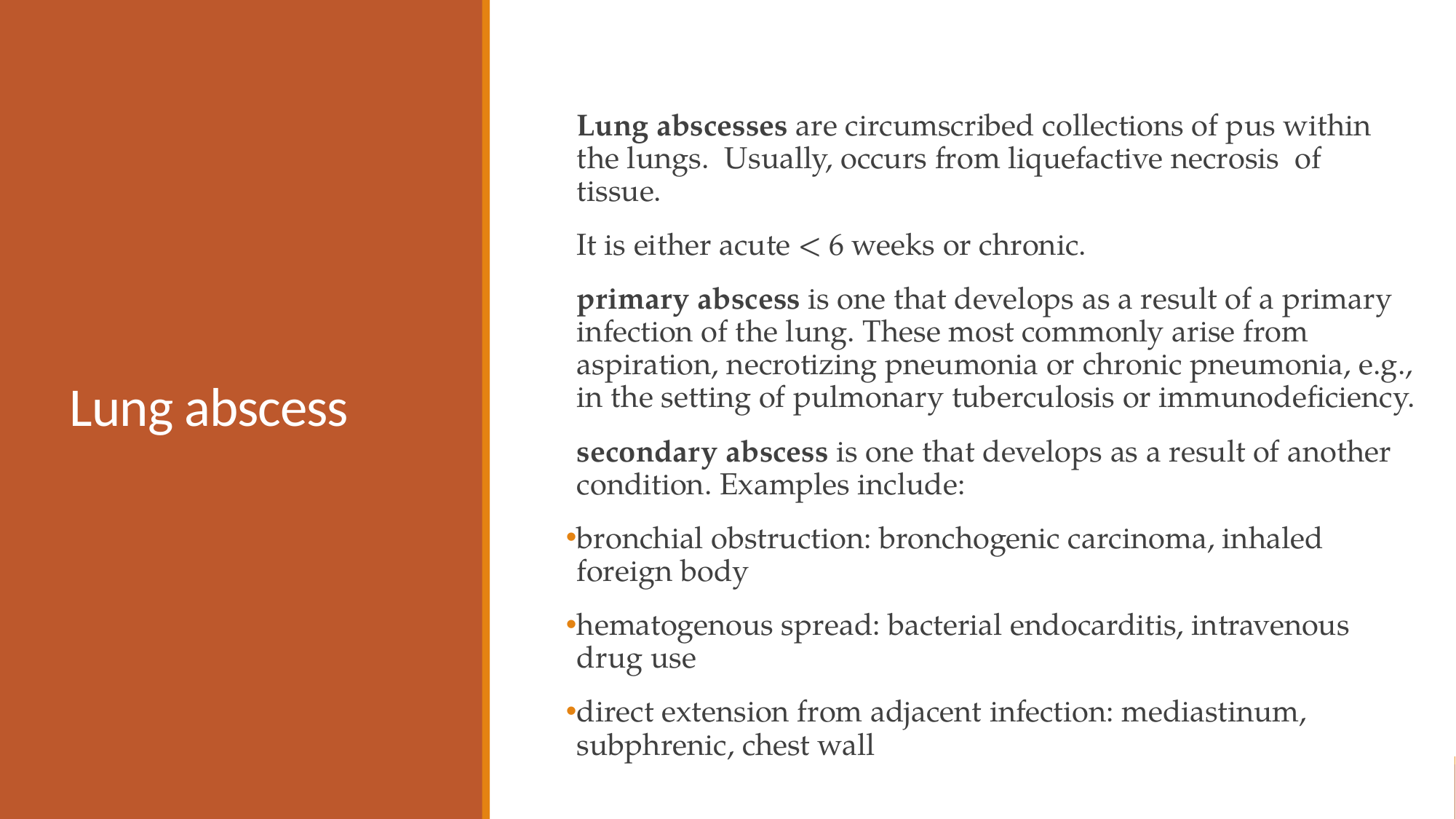

Lung abscesses are circumscribed collections of pus within the lungs.  Usually, occurs from liquefactive necrosis  of tissue.
It is either acute < 6 weeks or chronic.
primary abscess is one that develops as a result of a primary infection of the lung. These most commonly arise from aspiration, necrotizing pneumonia or chronic pneumonia, e.g., in the setting of pulmonary tuberculosis or immunodeficiency.
secondary abscess is one that develops as a result of another condition. Examples include:
bronchial obstruction: bronchogenic carcinoma, inhaled foreign body
hematogenous spread: bacterial endocarditis, intravenous drug use
direct extension from adjacent infection: mediastinum, subphrenic, chest wall
# Lung abscess